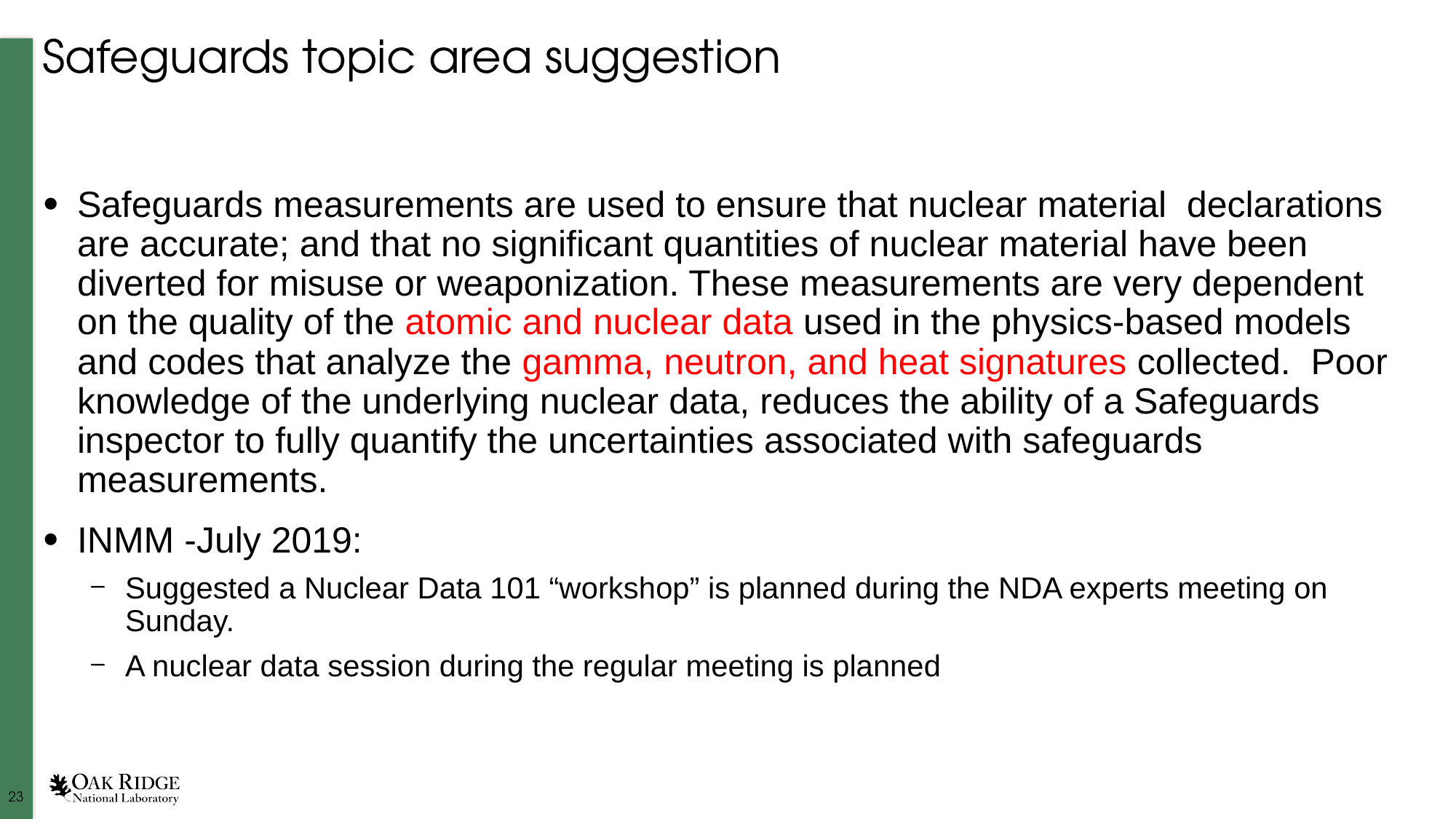

# Safeguards topic area suggestion
Safeguards measurements are used to ensure that nuclear material  declarations are accurate; and that no significant quantities of nuclear material have been diverted for misuse or weaponization. These measurements are very dependent on the quality of the atomic and nuclear data used in the physics-based models and codes that analyze the gamma, neutron, and heat signatures collected.  Poor knowledge of the underlying nuclear data, reduces the ability of a Safeguards inspector to fully quantify the uncertainties associated with safeguards measurements.
INMM -July 2019:
Suggested a Nuclear Data 101 “workshop” is planned during the NDA experts meeting on Sunday.
A nuclear data session during the regular meeting is planned